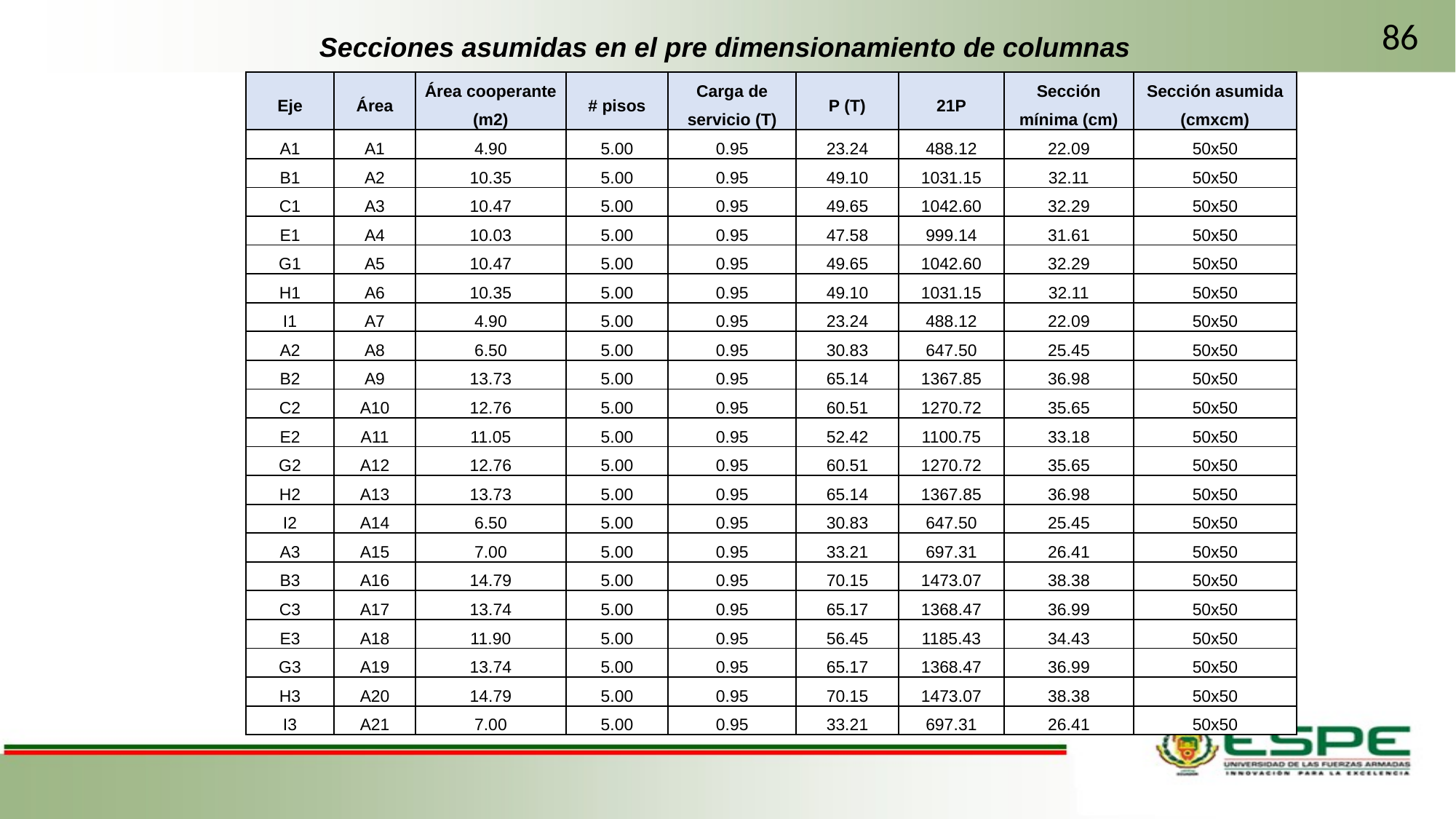

86
Secciones asumidas en el pre dimensionamiento de columnas
| Eje | Área | Área cooperante (m2) | # pisos | Carga de servicio (T) | P (T) | 21P | Sección mínima (cm) | Sección asumida (cmxcm) |
| --- | --- | --- | --- | --- | --- | --- | --- | --- |
| A1 | A1 | 4.90 | 5.00 | 0.95 | 23.24 | 488.12 | 22.09 | 50x50 |
| B1 | A2 | 10.35 | 5.00 | 0.95 | 49.10 | 1031.15 | 32.11 | 50x50 |
| C1 | A3 | 10.47 | 5.00 | 0.95 | 49.65 | 1042.60 | 32.29 | 50x50 |
| E1 | A4 | 10.03 | 5.00 | 0.95 | 47.58 | 999.14 | 31.61 | 50x50 |
| G1 | A5 | 10.47 | 5.00 | 0.95 | 49.65 | 1042.60 | 32.29 | 50x50 |
| H1 | A6 | 10.35 | 5.00 | 0.95 | 49.10 | 1031.15 | 32.11 | 50x50 |
| I1 | A7 | 4.90 | 5.00 | 0.95 | 23.24 | 488.12 | 22.09 | 50x50 |
| A2 | A8 | 6.50 | 5.00 | 0.95 | 30.83 | 647.50 | 25.45 | 50x50 |
| B2 | A9 | 13.73 | 5.00 | 0.95 | 65.14 | 1367.85 | 36.98 | 50x50 |
| C2 | A10 | 12.76 | 5.00 | 0.95 | 60.51 | 1270.72 | 35.65 | 50x50 |
| E2 | A11 | 11.05 | 5.00 | 0.95 | 52.42 | 1100.75 | 33.18 | 50x50 |
| G2 | A12 | 12.76 | 5.00 | 0.95 | 60.51 | 1270.72 | 35.65 | 50x50 |
| H2 | A13 | 13.73 | 5.00 | 0.95 | 65.14 | 1367.85 | 36.98 | 50x50 |
| I2 | A14 | 6.50 | 5.00 | 0.95 | 30.83 | 647.50 | 25.45 | 50x50 |
| A3 | A15 | 7.00 | 5.00 | 0.95 | 33.21 | 697.31 | 26.41 | 50x50 |
| B3 | A16 | 14.79 | 5.00 | 0.95 | 70.15 | 1473.07 | 38.38 | 50x50 |
| C3 | A17 | 13.74 | 5.00 | 0.95 | 65.17 | 1368.47 | 36.99 | 50x50 |
| E3 | A18 | 11.90 | 5.00 | 0.95 | 56.45 | 1185.43 | 34.43 | 50x50 |
| G3 | A19 | 13.74 | 5.00 | 0.95 | 65.17 | 1368.47 | 36.99 | 50x50 |
| H3 | A20 | 14.79 | 5.00 | 0.95 | 70.15 | 1473.07 | 38.38 | 50x50 |
| I3 | A21 | 7.00 | 5.00 | 0.95 | 33.21 | 697.31 | 26.41 | 50x50 |